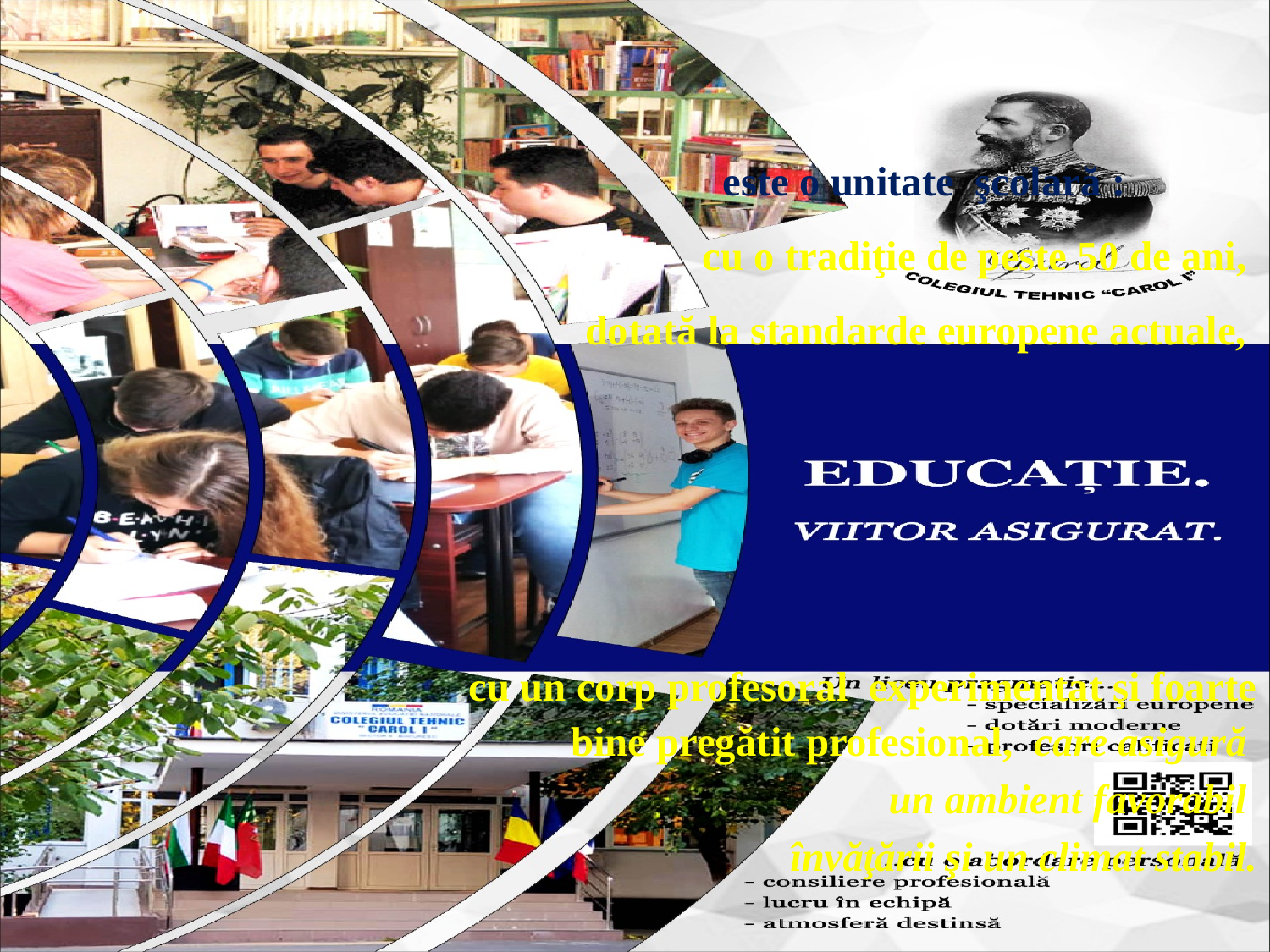

#
                                               este o unitate  şcolară :
cu o tradiţie de peste 50 de ani,
 dotată la standarde europene actuale,

                  cu un corp profesoral  experimentat şi foarte bine pregătit profesional,  care asigură
un ambient favorabil
învăţării şi un climat stabil.